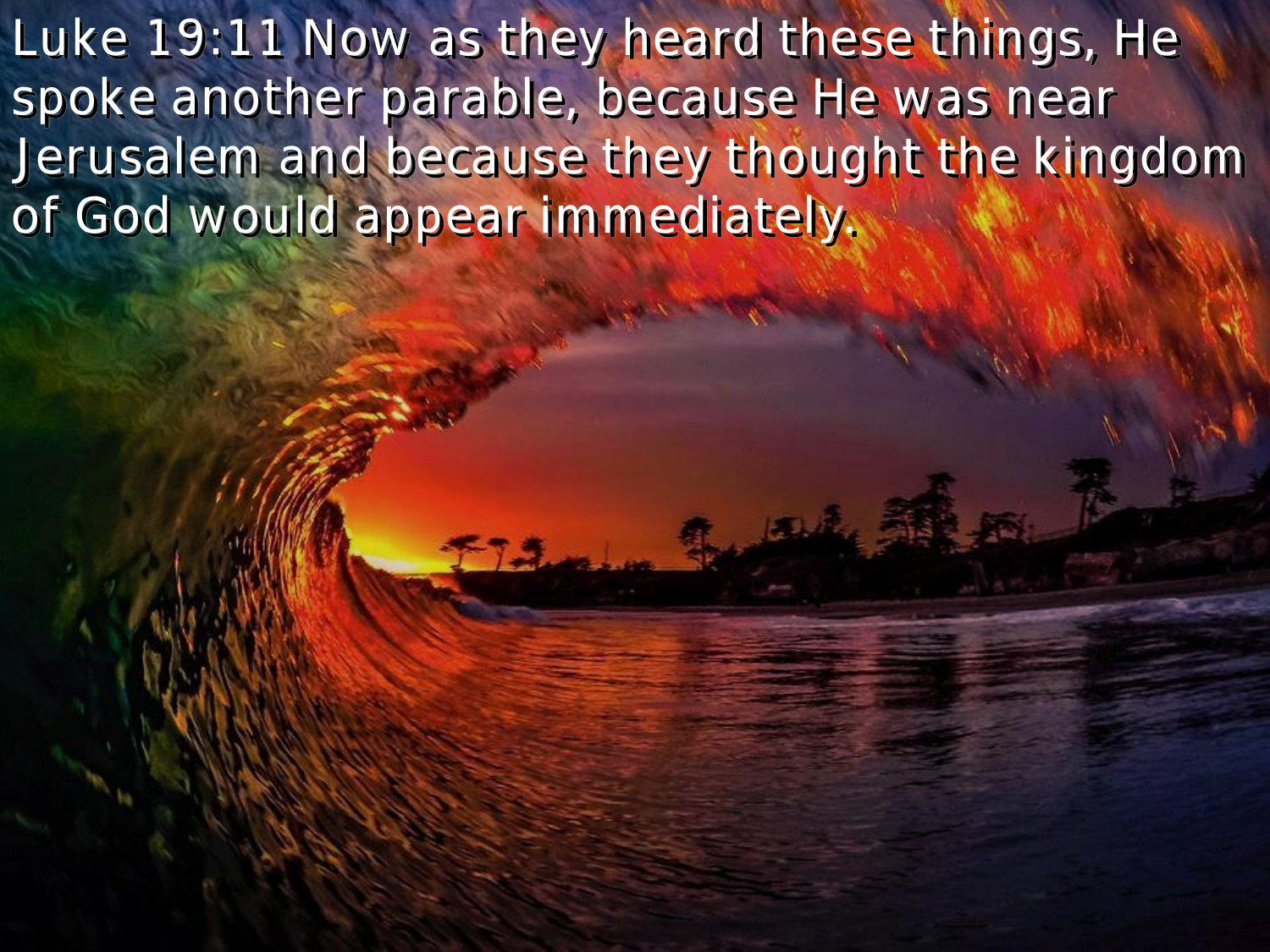

Luke 19:11 Now as they heard these things, He spoke another parable, because He was near Jerusalem and because they thought the kingdom of God would appear immediately.